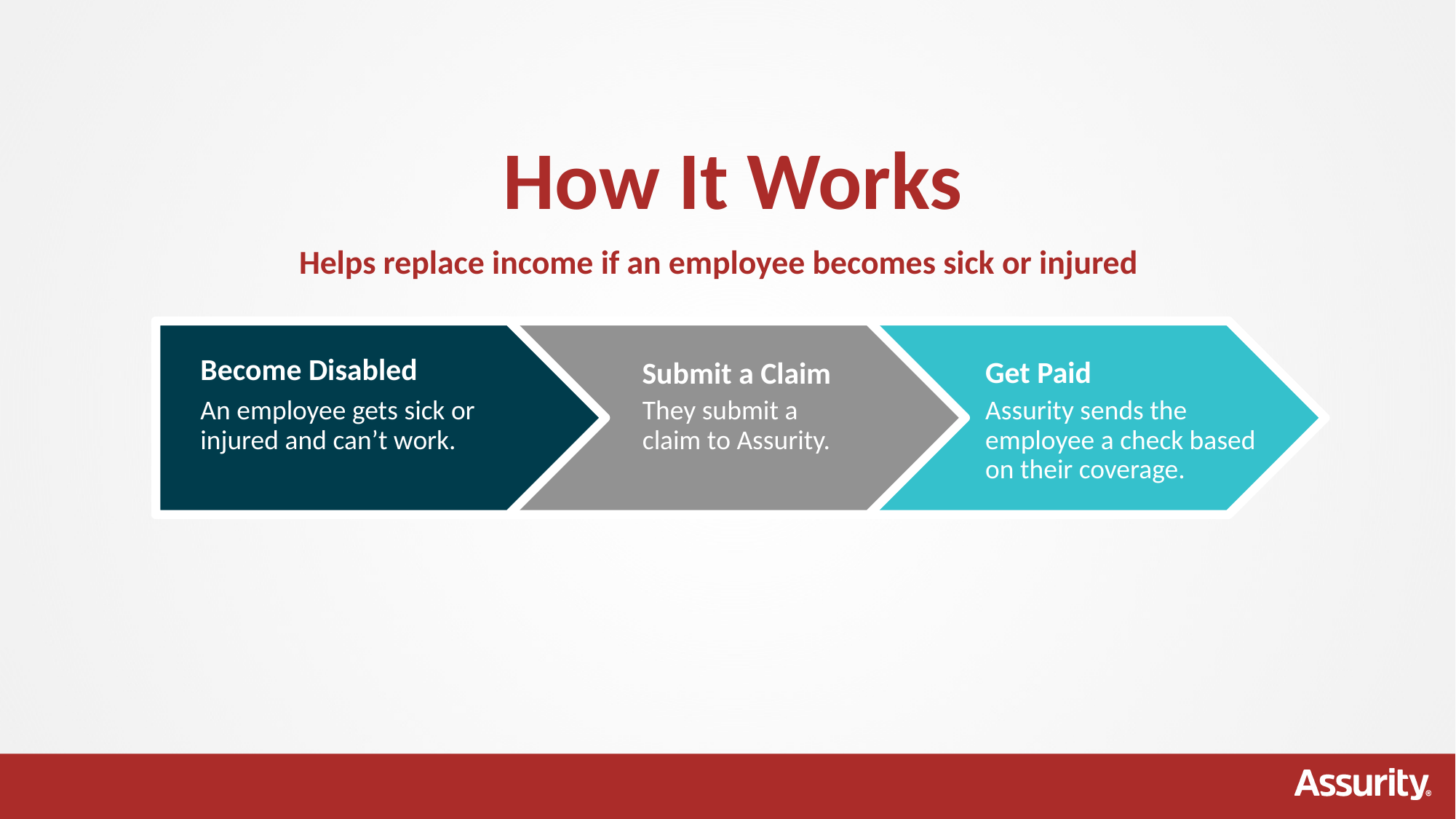

How It Works
Helps replace income if an employee becomes sick or injured
Become Disabled
Get Paid
Submit a Claim
An employee gets sick or injured and can’t work.

They submit a claim to Assurity.
Assurity sends the employee a check based on their coverage.